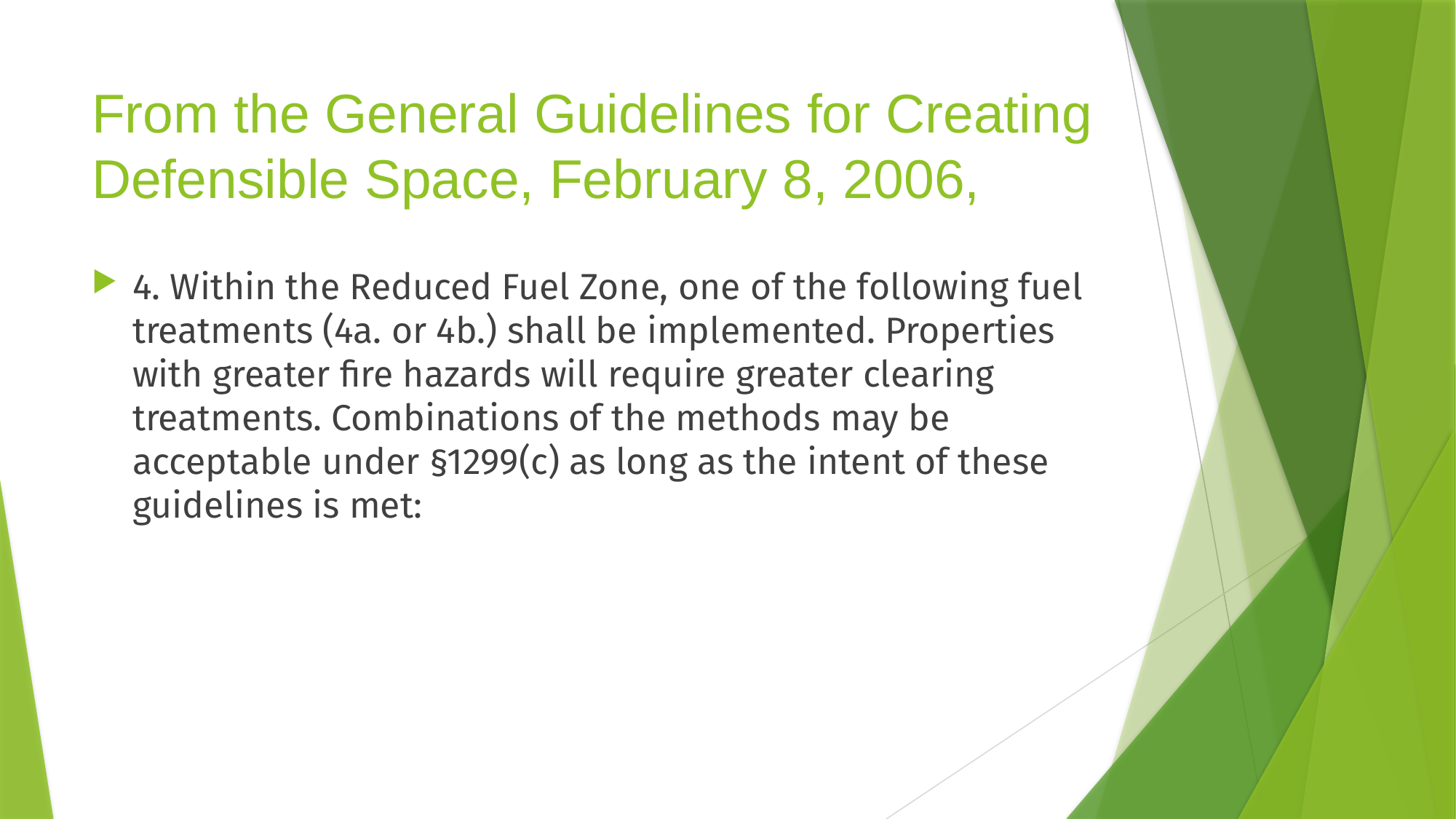

# From the General Guidelines for Creating Defensible Space, February 8, 2006,
4. Within the Reduced Fuel Zone, one of the following fuel treatments (4a. or 4b.) shall be implemented. Properties with greater fire hazards will require greater clearing treatments. Combinations of the methods may be acceptable under §1299(c) as long as the intent of these guidelines is met: